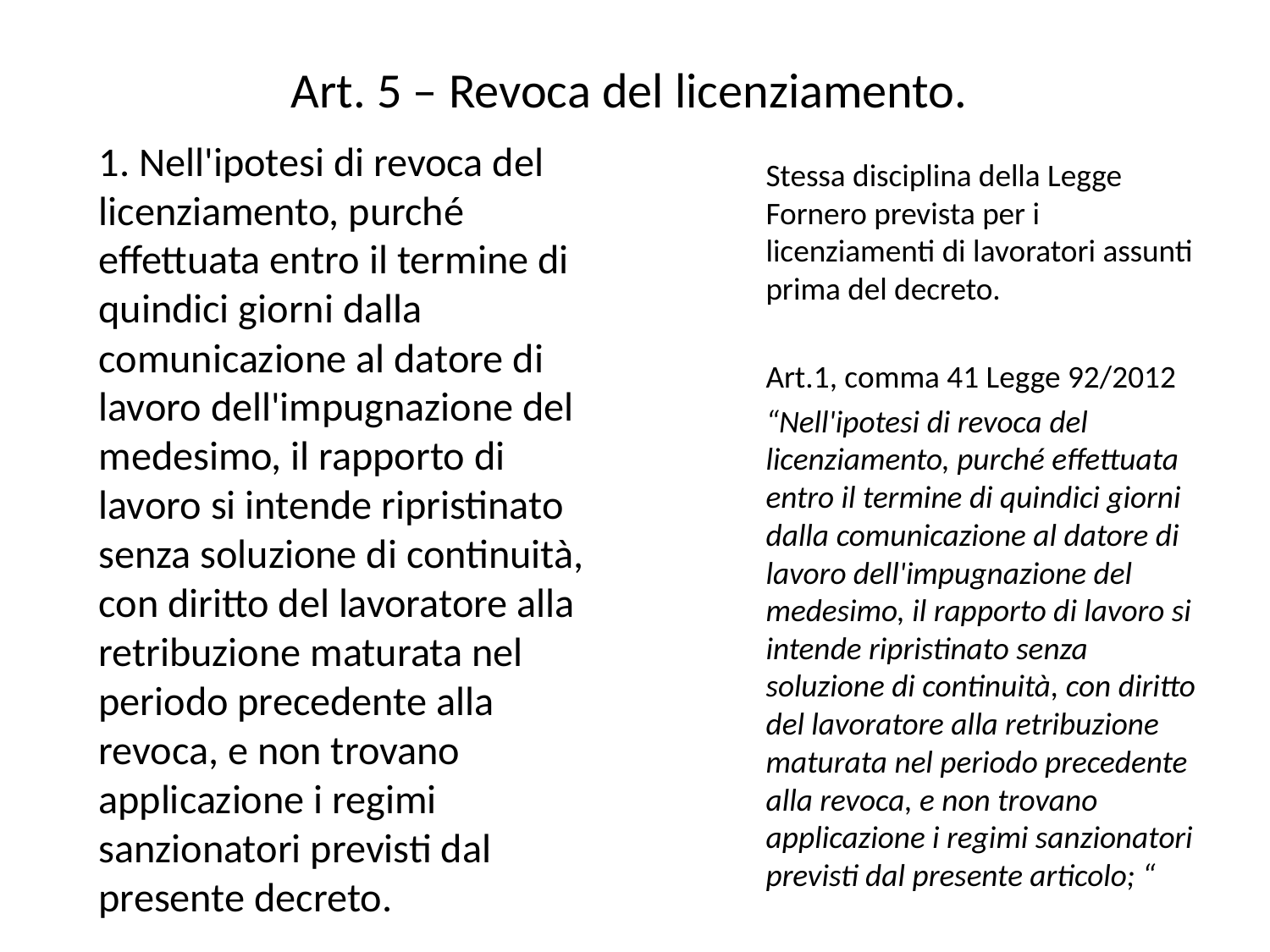

# Art. 5 – Revoca del licenziamento.
 	1. Nell'ipotesi di revoca del licenziamento, purché effettuata entro il termine di quindici giorni dalla  comunicazione al datore di lavoro dell'impugnazione del medesimo, il rapporto di lavoro si intende ripristinato senza soluzione di continuità, con diritto del lavoratore alla retribuzione maturata nel periodo precedente alla revoca, e non trovano applicazione i regimi sanzionatori previsti dal presente decreto.

	Stessa disciplina della Legge Fornero prevista per i licenziamenti di lavoratori assunti prima del decreto.

	Art.1, comma 41 Legge 92/2012
	“Nell'ipotesi di revoca del licenziamento, purché effettuata entro il termine di quindici giorni dalla comunicazione al datore di lavoro dell'impugnazione del medesimo, il rapporto di lavoro si intende ripristinato senza soluzione di continuità, con diritto del lavoratore alla retribuzione maturata nel periodo precedente alla revoca, e non trovano applicazione i regimi sanzionatori previsti dal presente articolo; “